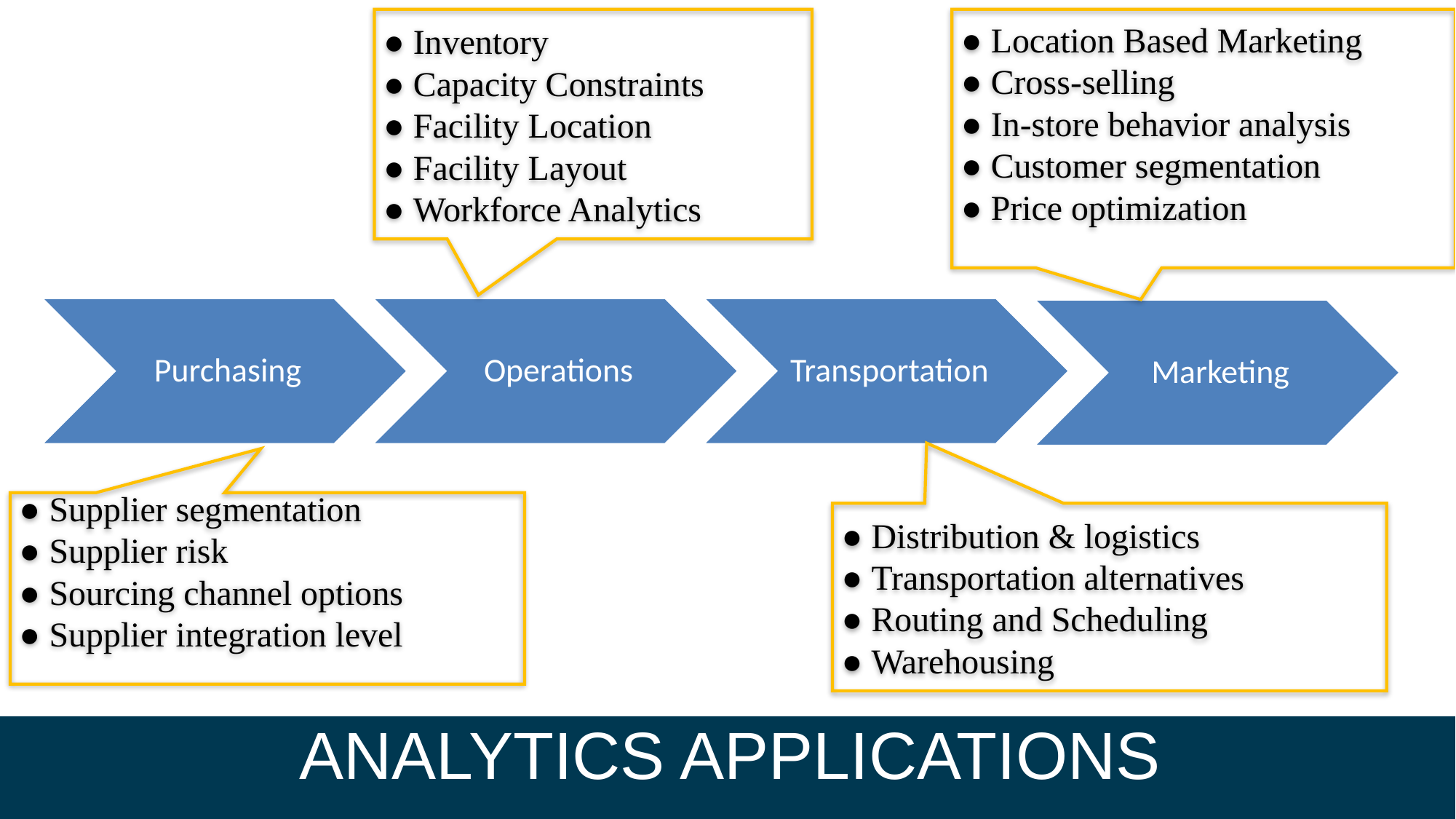

● Inventory
● Capacity Constraints
● Facility Location
● Facility Layout
● Workforce Analytics

● Location Based Marketing
● Cross-selling
● In-store behavior analysis
● Customer segmentation
● Price optimization

Purchasing
Operations
Transportation
Marketing

● Supplier segmentation
● Supplier risk
● Sourcing channel options
● Supplier integration level

● Distribution & logistics
● Transportation alternatives
● Routing and Scheduling
● Warehousing

# ANALYTICS APPLICATIONS